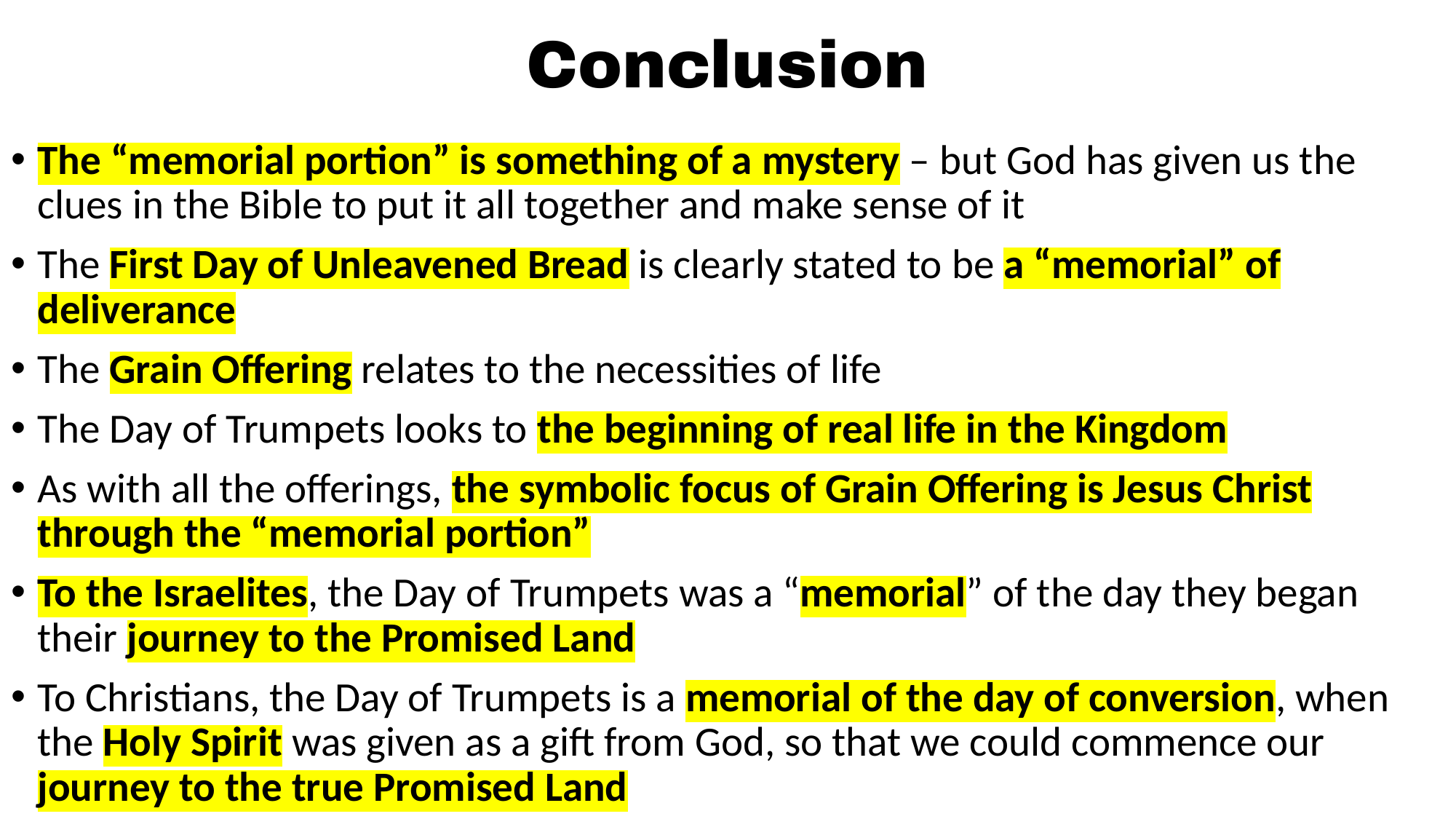

# Conclusion
The “memorial portion” is something of a mystery – but God has given us the clues in the Bible to put it all together and make sense of it
The First Day of Unleavened Bread is clearly stated to be a “memorial” of deliverance
The Grain Offering relates to the necessities of life
The Day of Trumpets looks to the beginning of real life in the Kingdom
As with all the offerings, the symbolic focus of Grain Offering is Jesus Christ through the “memorial portion”
To the Israelites, the Day of Trumpets was a “memorial” of the day they began their journey to the Promised Land
To Christians, the Day of Trumpets is a memorial of the day of conversion, when the Holy Spirit was given as a gift from God, so that we could commence our journey to the true Promised Land